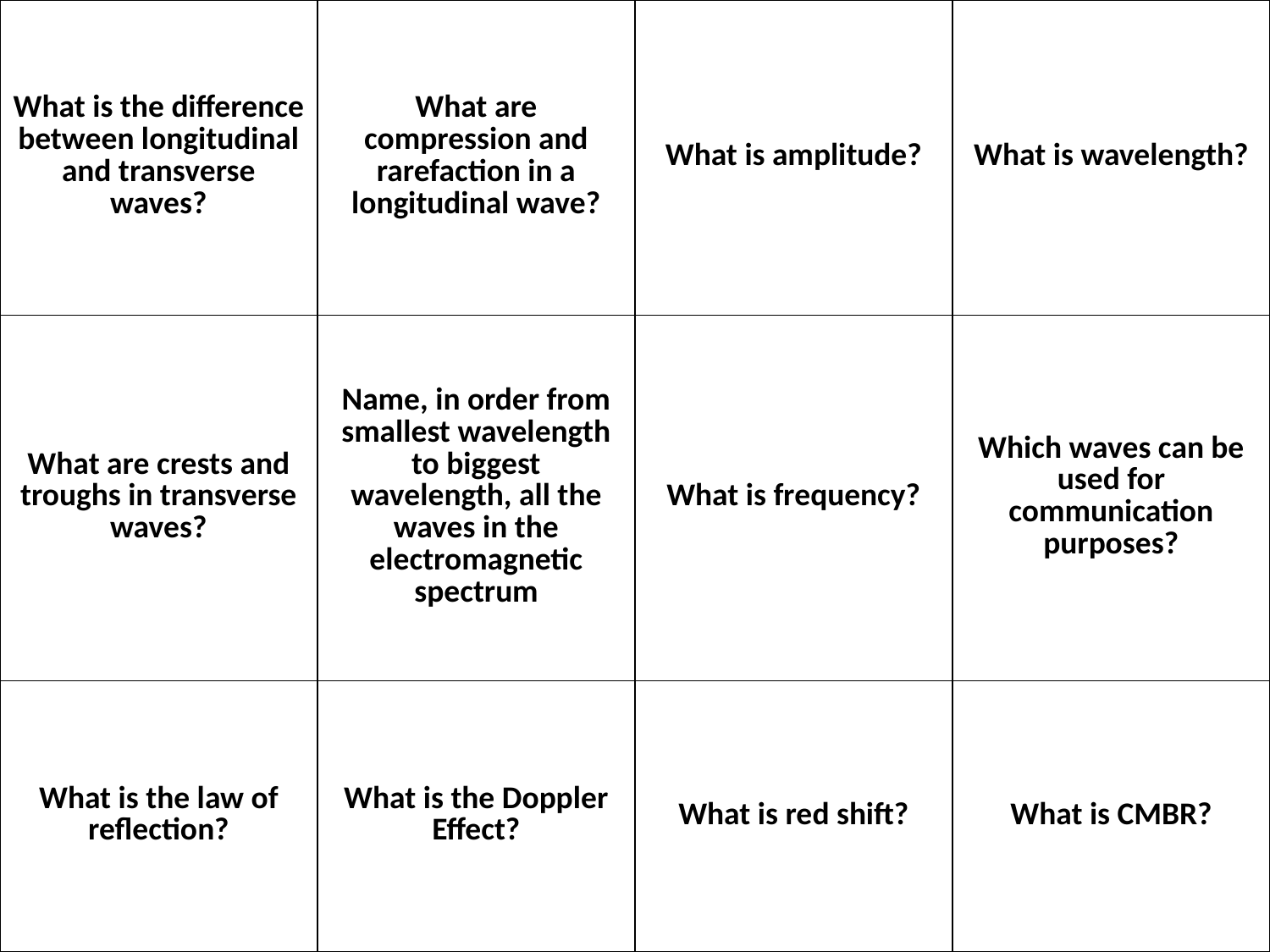

| What is the difference between longitudinal and transverse waves? | What are compression and rarefaction in a longitudinal wave? | What is amplitude? | What is wavelength? |
| --- | --- | --- | --- |
| What are crests and troughs in transverse waves? | Name, in order from smallest wavelength to biggest wavelength, all the waves in the electromagnetic spectrum | What is frequency? | Which waves can be used for communication purposes? |
| What is the law of reflection? | What is the Doppler Effect? | What is red shift? | What is CMBR? |